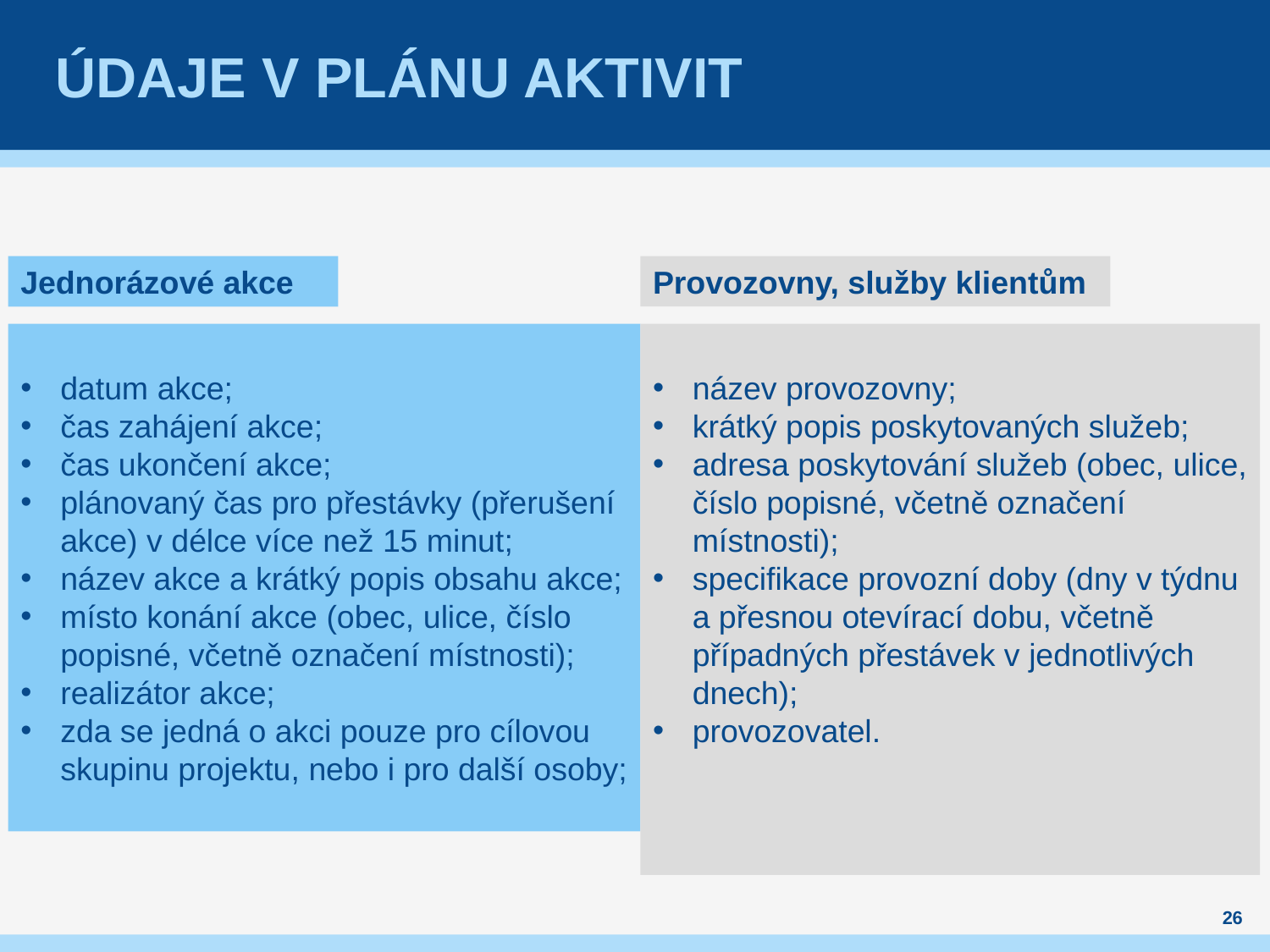

# Údaje v plánu Aktivit
Provozovny, služby klientům
Jednorázové akce

datum akce;
čas zahájení akce;
čas ukončení akce;
plánovaný čas pro přestávky (přerušení akce) v délce více než 15 minut;
název akce a krátký popis obsahu akce;
místo konání akce (obec, ulice, číslo popisné, včetně označení místnosti);
realizátor akce;
zda se jedná o akci pouze pro cílovou skupinu projektu, nebo i pro další osoby;

název provozovny;
krátký popis poskytovaných služeb;
adresa poskytování služeb (obec, ulice, číslo popisné, včetně označení místnosti);
specifikace provozní doby (dny v týdnu a přesnou otevírací dobu, včetně případných přestávek v jednotlivých dnech);
provozovatel.

26